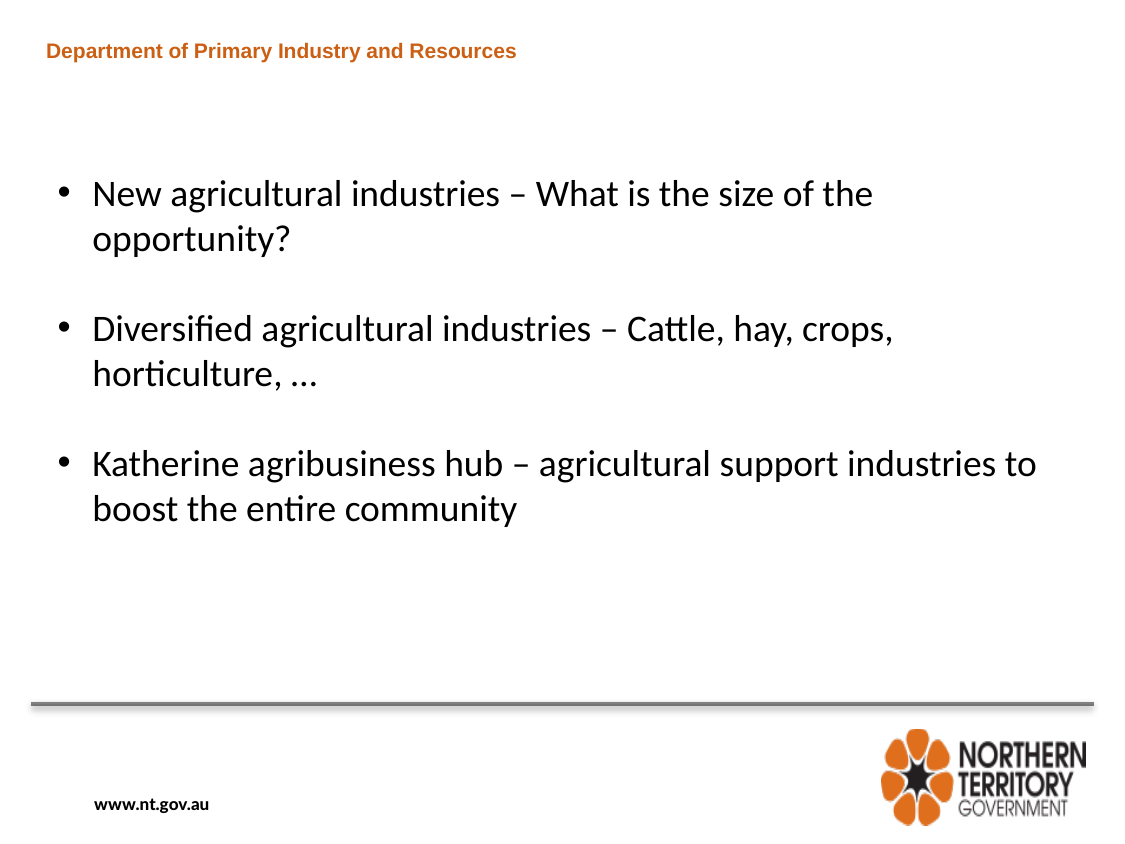

Department of Primary Industry and Resources
New agricultural industries – What is the size of the opportunity?

Diversified agricultural industries – Cattle, hay, crops, horticulture, …

Katherine agribusiness hub – agricultural support industries to boost the entire community